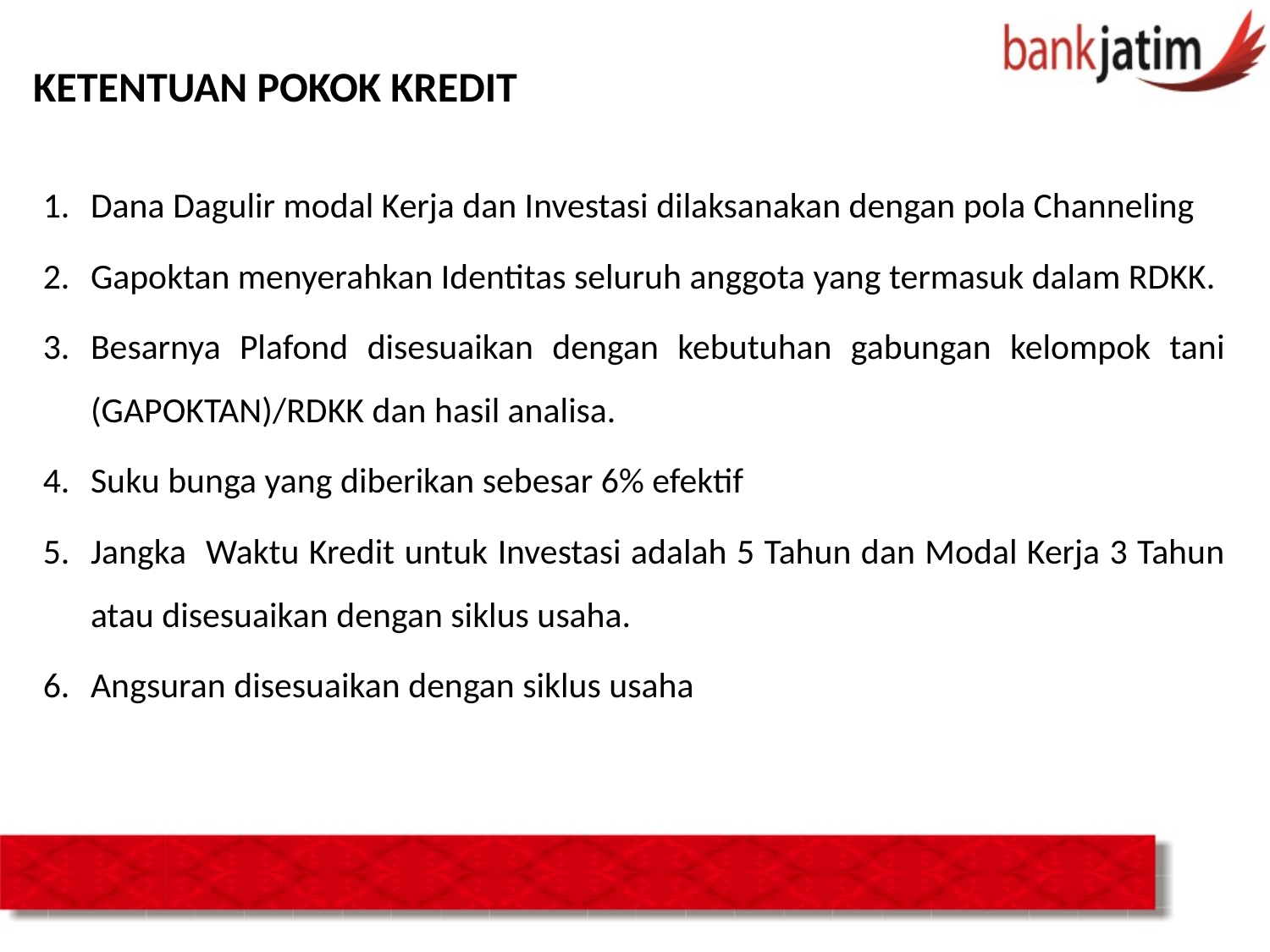

# KETENTUAN POKOK KREDIT
Dana Dagulir modal Kerja dan Investasi dilaksanakan dengan pola Channeling
Gapoktan menyerahkan Identitas seluruh anggota yang termasuk dalam RDKK.
Besarnya Plafond disesuaikan dengan kebutuhan gabungan kelompok tani (GAPOKTAN)/RDKK dan hasil analisa.
Suku bunga yang diberikan sebesar 6% efektif
Jangka  Waktu Kredit untuk Investasi adalah 5 Tahun dan Modal Kerja 3 Tahun atau disesuaikan dengan siklus usaha.
Angsuran disesuaikan dengan siklus usaha